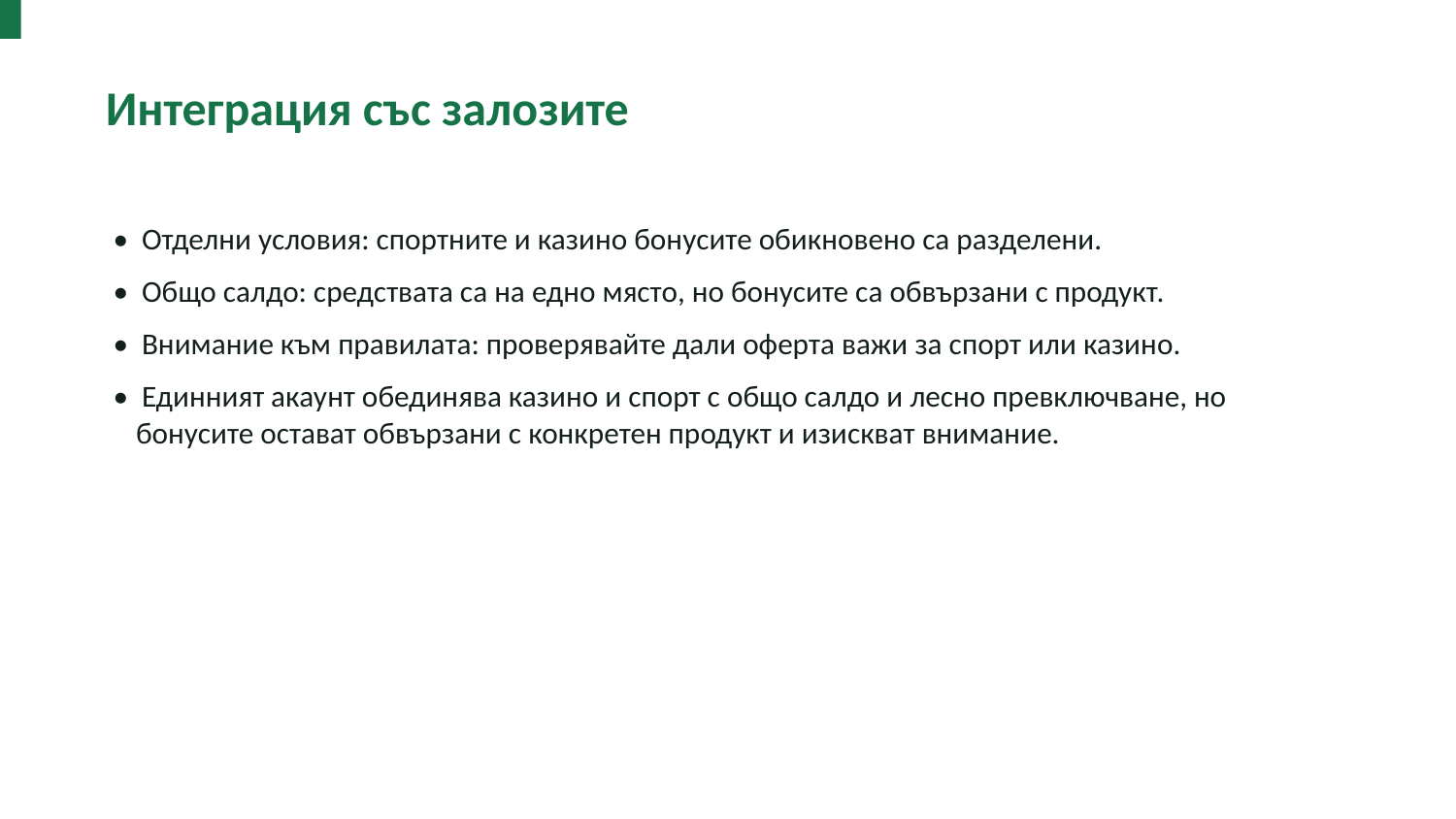

Интеграция със залозите
•  Отделни условия: спортните и казино бонусите обикновено са разделени.
•  Общо салдо: средствата са на едно място, но бонусите са обвързани с продукт.
•  Внимание към правилата: проверявайте дали оферта важи за спорт или казино.
•  Единният акаунт обединява казино и спорт с общо салдо и лесно превключване, но бонусите остават обвързани с конкретен продукт и изискват внимание.